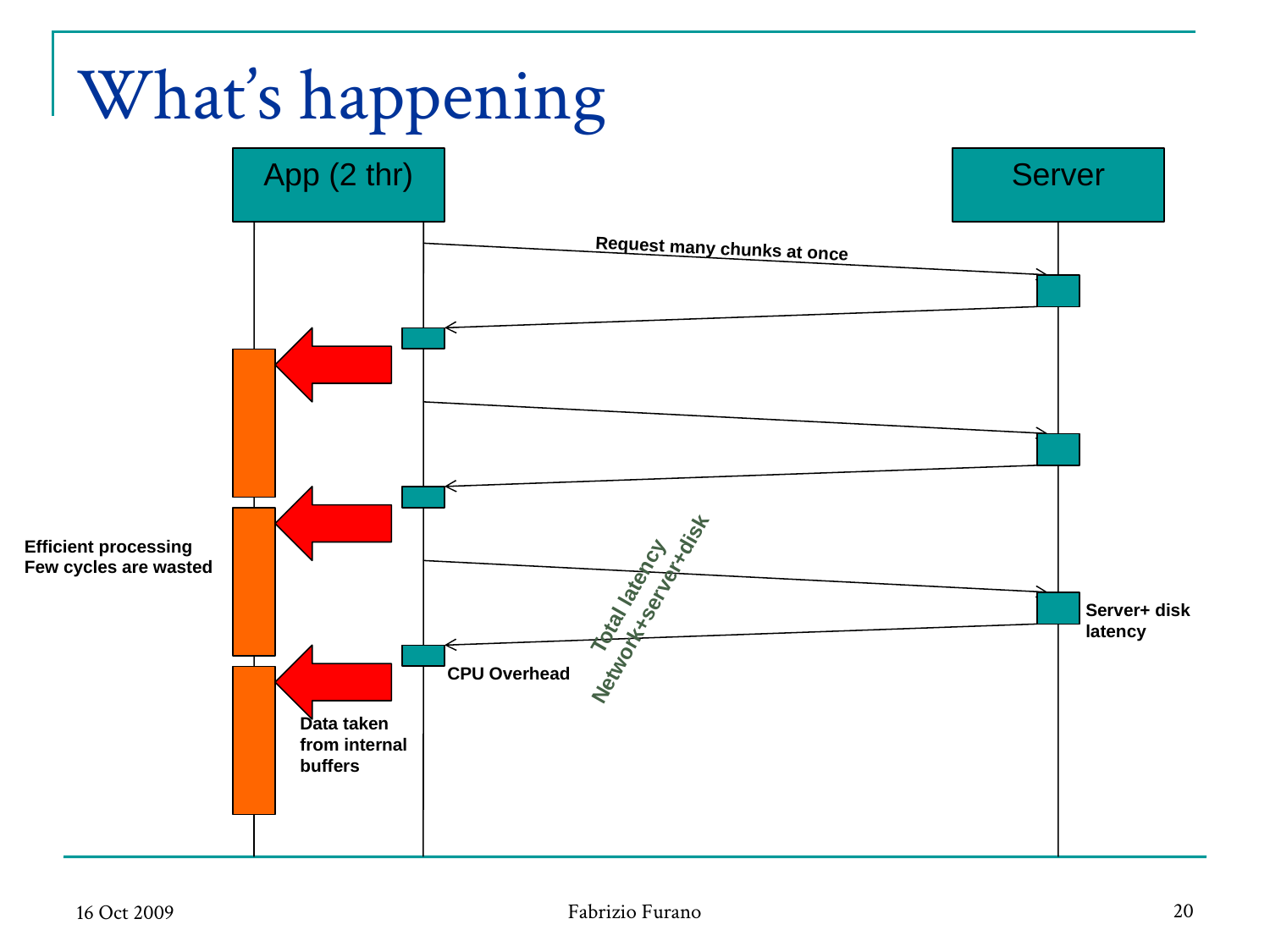

# What’s happening
App (2 thr)
Server
Request many chunks at once

Efficient processing
Few cycles are wasted
Total latency
Network+server+disk

Server+ disk
latency

CPU Overhead

Data taken
from internal
buffers
16 Oct 2009
20
Fabrizio Furano